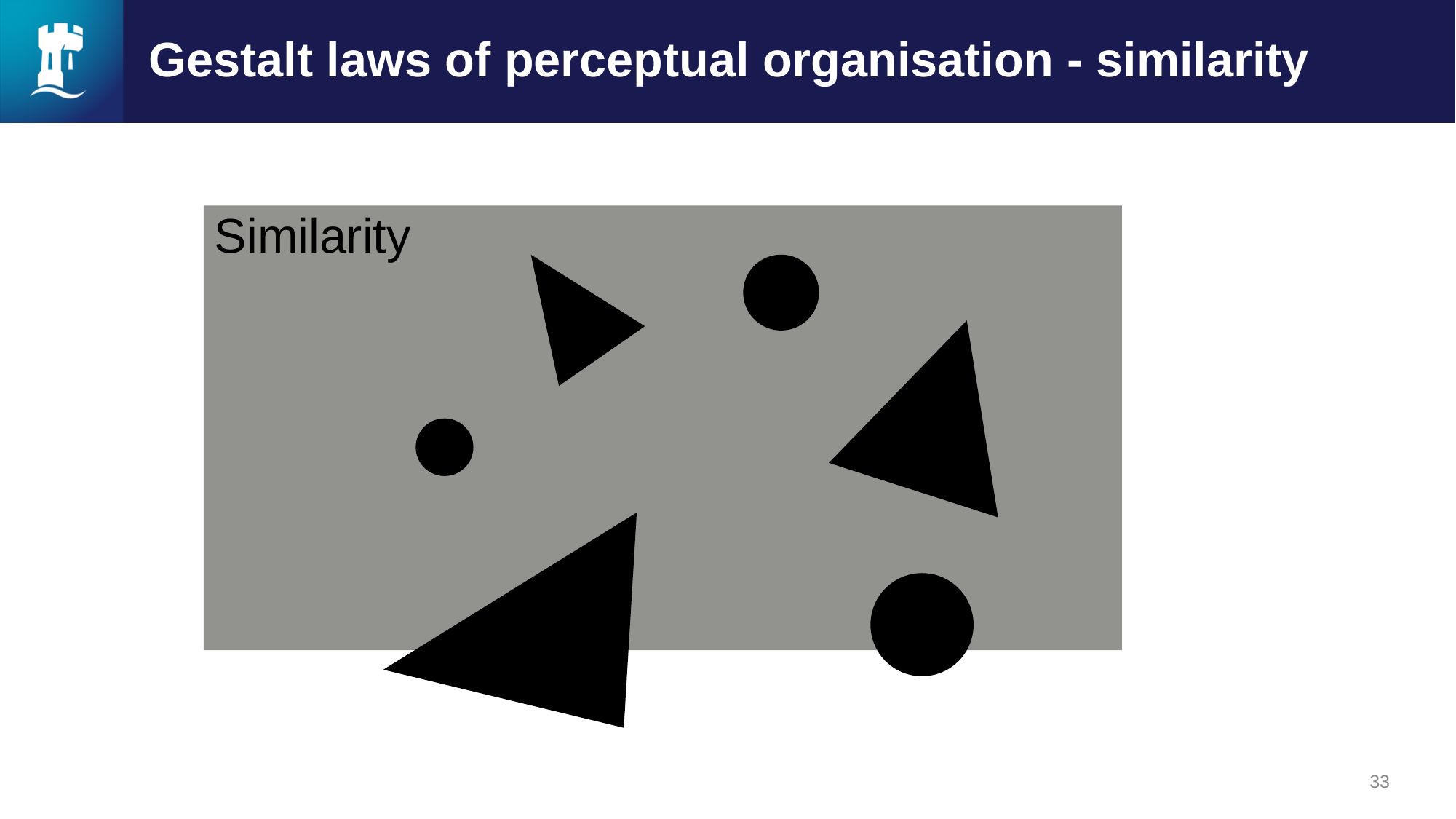

# Gestalt laws of perceptual organisation - similarity
Similarity

33